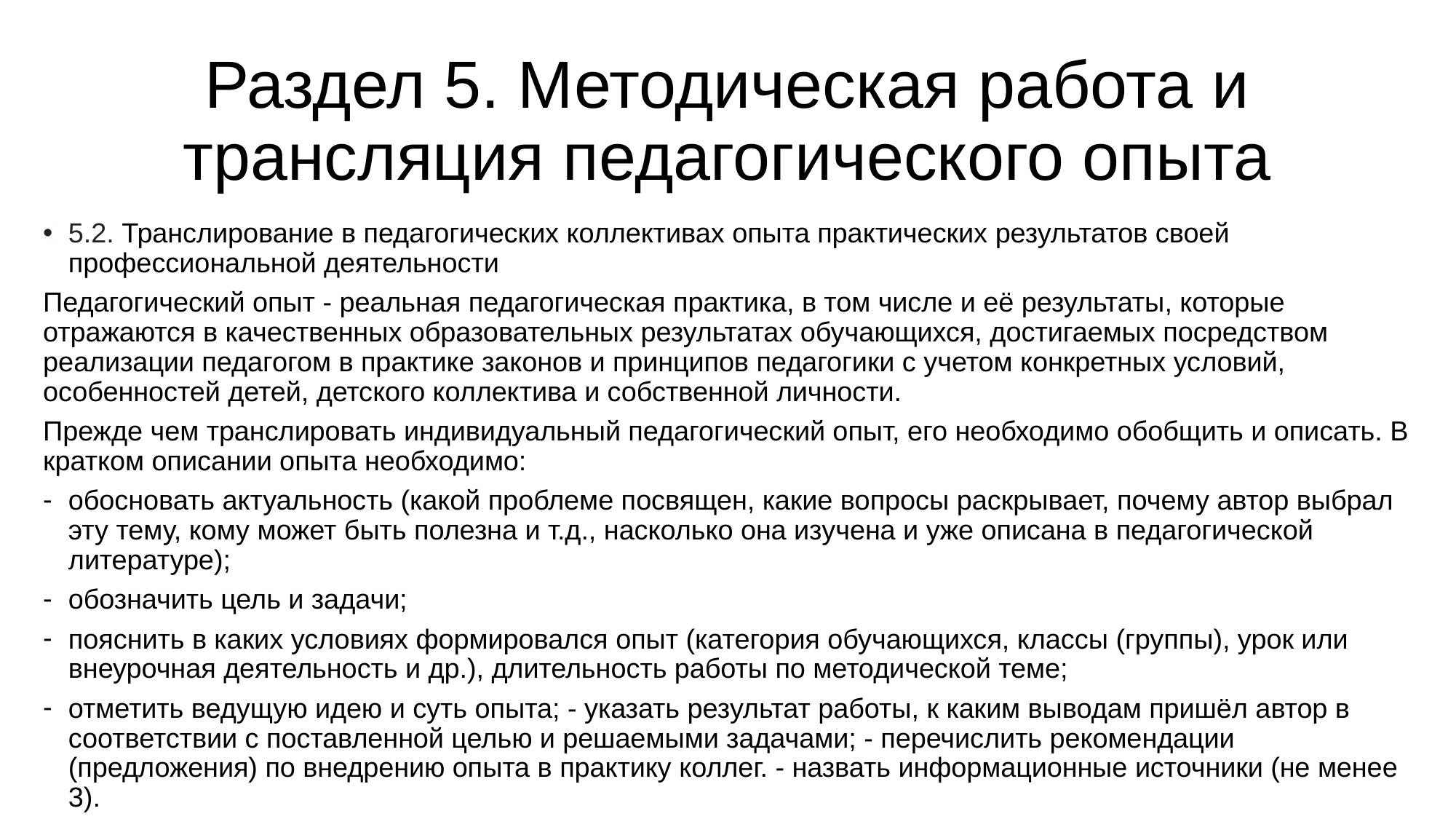

# Раздел 5. Методическая работа и трансляция педагогического опыта
5.2. Транслирование в педагогических коллективах опыта практических результатов своей профессиональной деятельности
Педагогический опыт - реальная педагогическая практика, в том числе и её результаты, которые отражаются в качественных образовательных результатах обучающихся, достигаемых посредством реализации педагогом в практике законов и принципов педагогики с учетом конкретных условий, особенностей детей, детского коллектива и собственной личности.
Прежде чем транслировать индивидуальный педагогический опыт, его необходимо обобщить и описать. В кратком описании опыта необходимо:
обосновать актуальность (какой проблеме посвящен, какие вопросы раскрывает, почему автор выбрал эту тему, кому может быть полезна и т.д., насколько она изучена и уже описана в педагогической литературе);
обозначить цель и задачи;
пояснить в каких условиях формировался опыт (категория обучающихся, классы (группы), урок или внеурочная деятельность и др.), длительность работы по методической теме;
отметить ведущую идею и суть опыта; - указать результат работы, к каким выводам пришёл автор в соответствии с поставленной целью и решаемыми задачами; - перечислить рекомендации (предложения) по внедрению опыта в практику коллег. - назвать информационные источники (не менее 3).